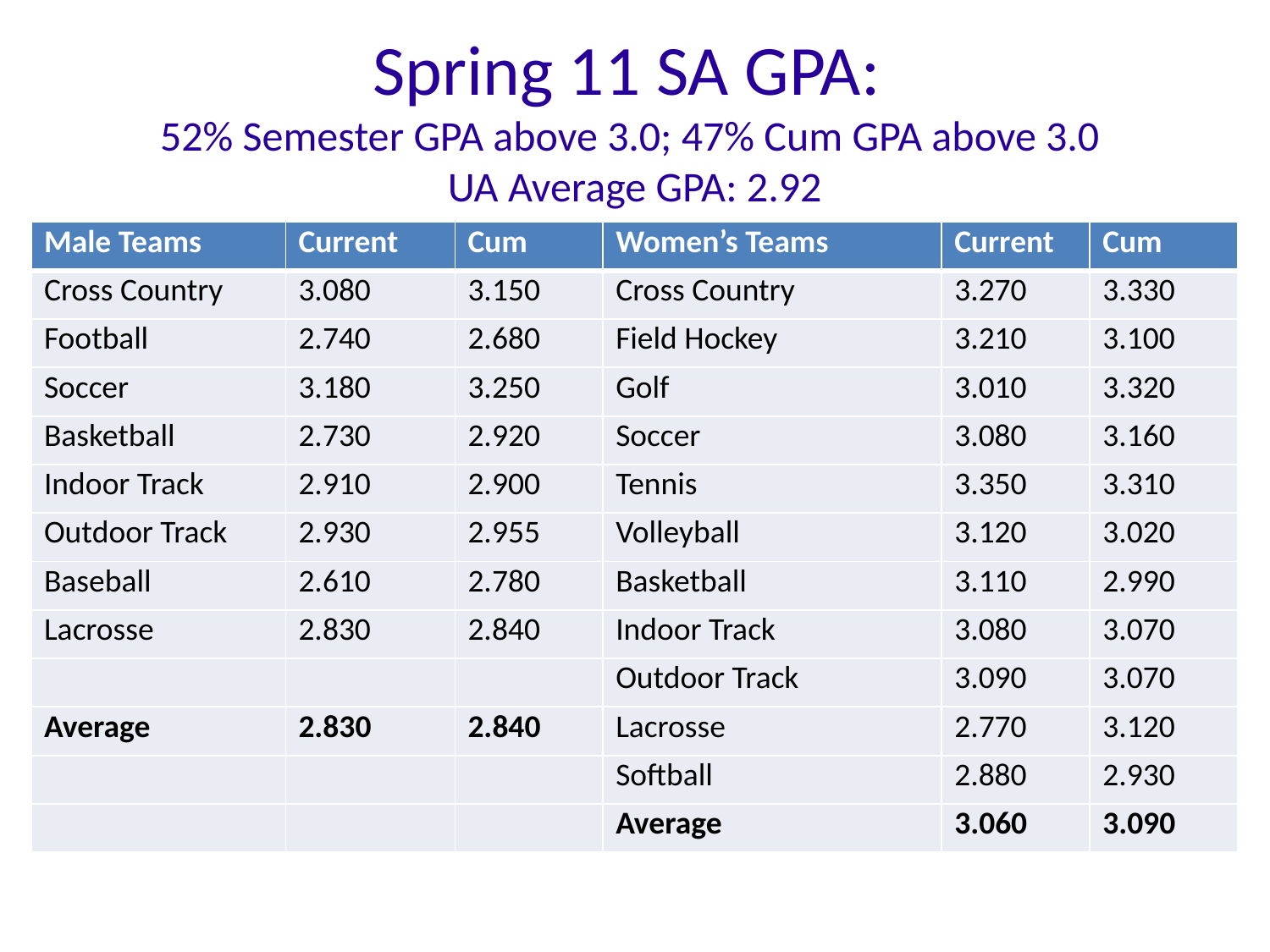

Spring 11 SA GPA:
52% Semester GPA above 3.0; 47% Cum GPA above 3.0
UA Average GPA: 2.92
| Male Teams | Current | Cum | Women’s Teams | Current | Cum |
| --- | --- | --- | --- | --- | --- |
| Cross Country | 3.080 | 3.150 | Cross Country | 3.270 | 3.330 |
| Football | 2.740 | 2.680 | Field Hockey | 3.210 | 3.100 |
| Soccer | 3.180 | 3.250 | Golf | 3.010 | 3.320 |
| Basketball | 2.730 | 2.920 | Soccer | 3.080 | 3.160 |
| Indoor Track | 2.910 | 2.900 | Tennis | 3.350 | 3.310 |
| Outdoor Track | 2.930 | 2.955 | Volleyball | 3.120 | 3.020 |
| Baseball | 2.610 | 2.780 | Basketball | 3.110 | 2.990 |
| Lacrosse | 2.830 | 2.840 | Indoor Track | 3.080 | 3.070 |
|  |  |  | Outdoor Track | 3.090 | 3.070 |
| Average | 2.830 | 2.840 | Lacrosse | 2.770 | 3.120 |
|  |  |  | Softball | 2.880 | 2.930 |
|  |  |  | Average | 3.060 | 3.090 |